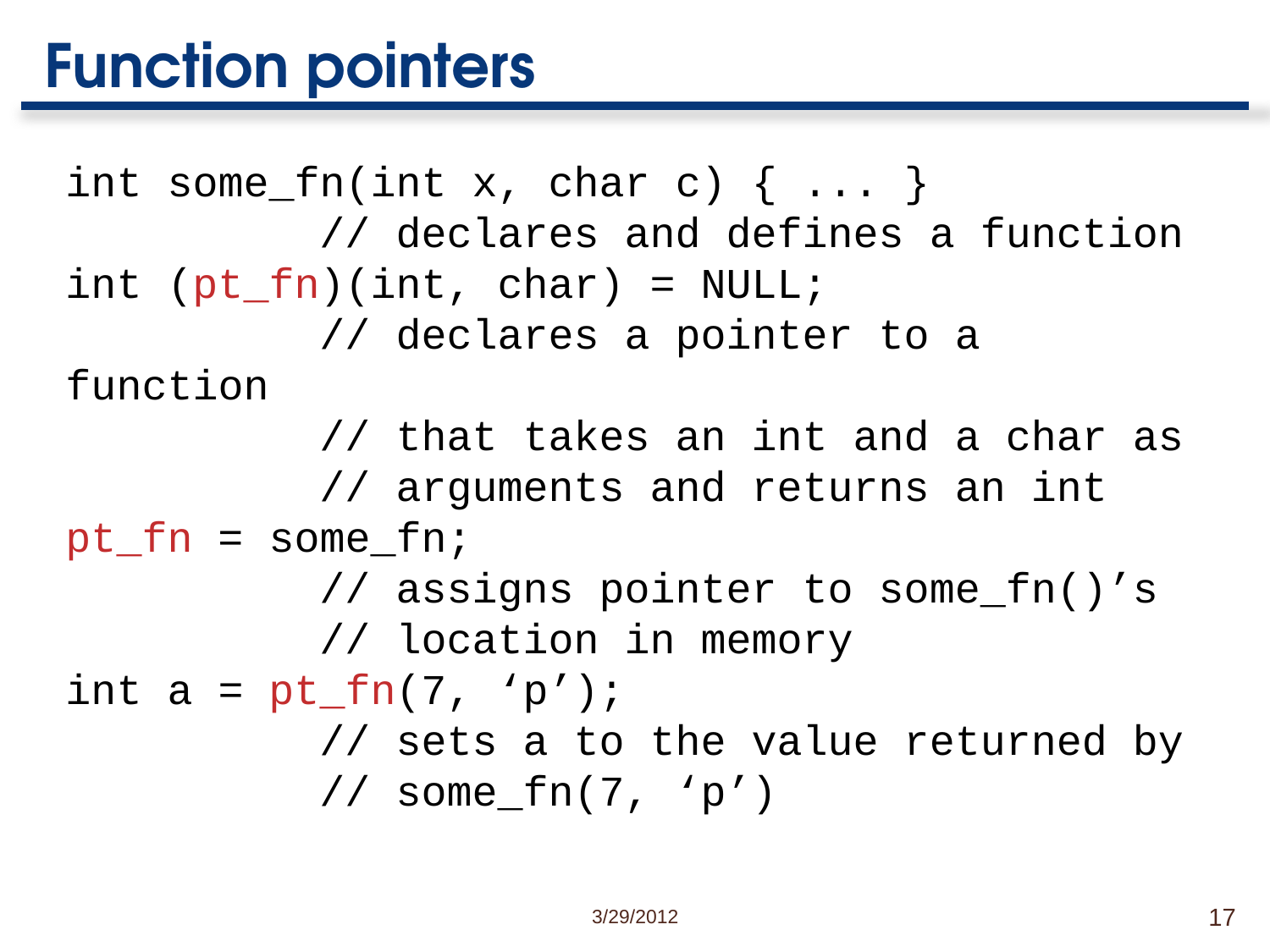

# Function pointers
int some_fn(int x, char c) { ... }
		// declares and defines a function
int (pt_fn)(int, char) = NULL;
		// declares a pointer to a function
		// that takes an int and a char as
		// arguments and returns an int
pt_fn = some_fn;
		// assigns pointer to some_fn()’s
		// location in memory
int a = pt_fn(7, ‘p’);
		// sets a to the value returned by
		// some_fn(7, ‘p’)
3/29/2012
17